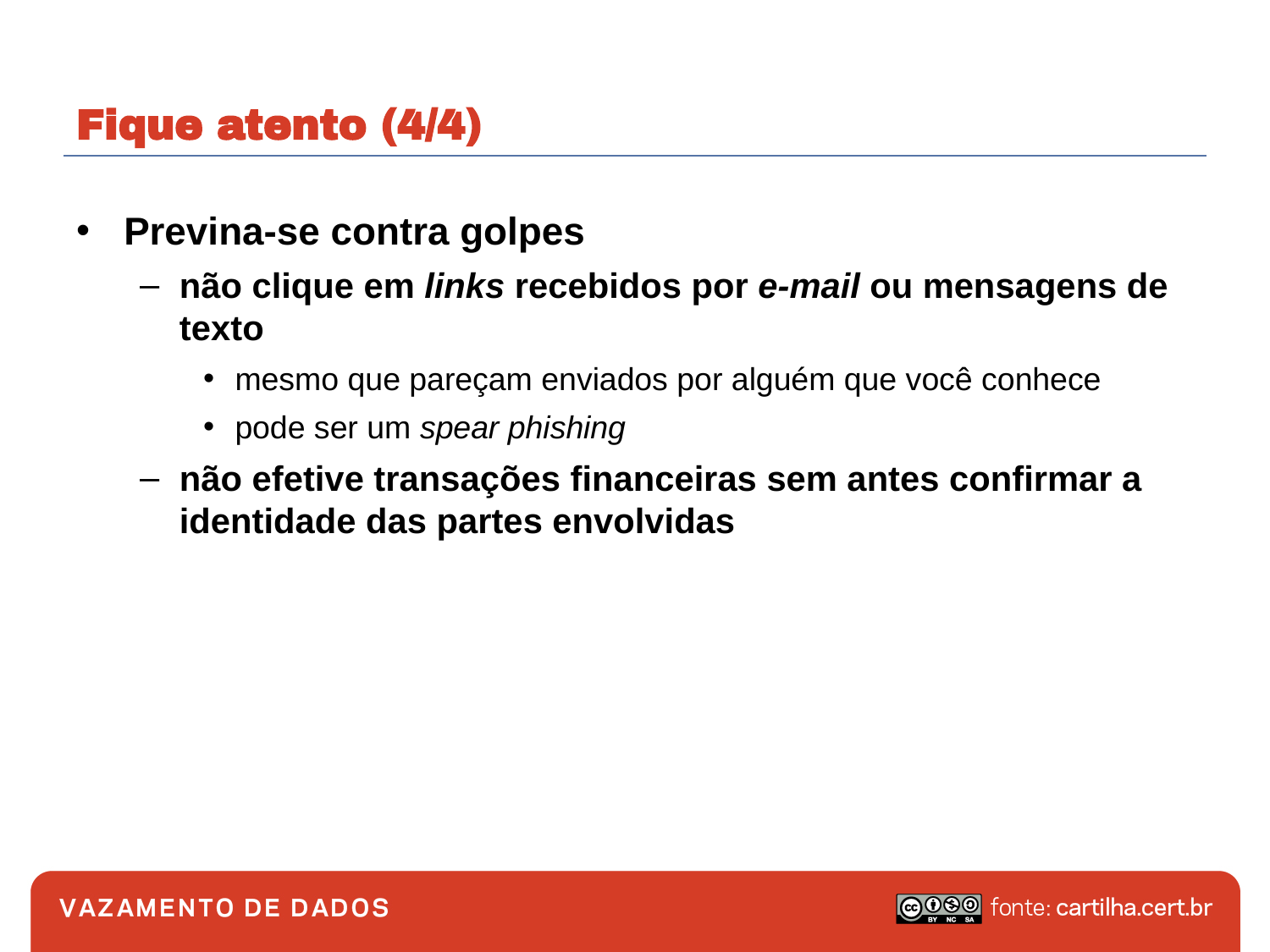

# Fique atento (4/4)
Previna-se contra golpes
não clique em links recebidos por e-mail ou mensagens de texto
mesmo que pareçam enviados por alguém que você conhece
pode ser um spear phishing
não efetive transações financeiras sem antes confirmar a identidade das partes envolvidas